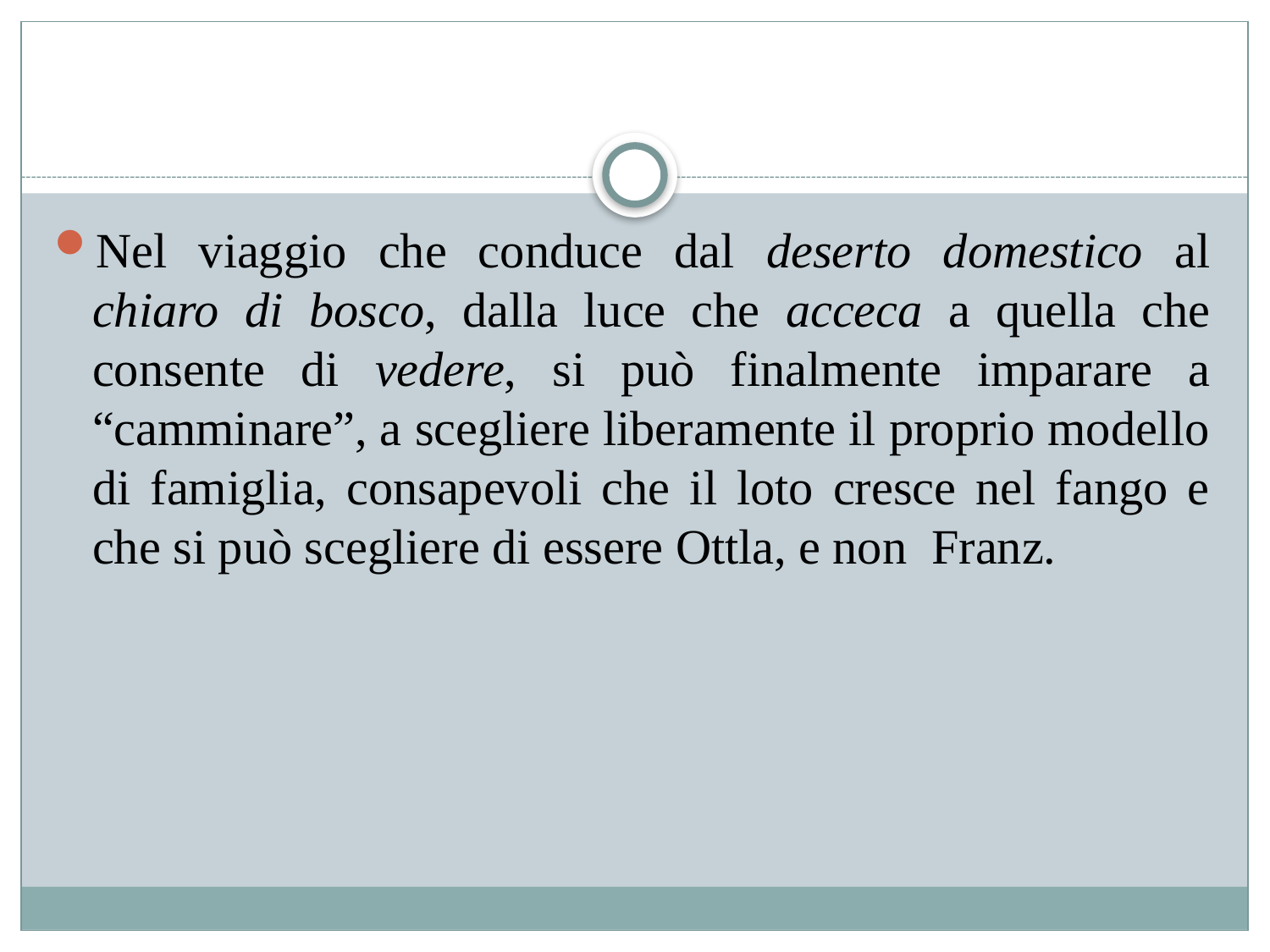

#
Nel viaggio che conduce dal deserto domestico al chiaro di bosco, dalla luce che acceca a quella che consente di vedere, si può finalmente imparare a “camminare”, a scegliere liberamente il proprio modello di famiglia, consapevoli che il loto cresce nel fango e che si può scegliere di essere Ottla, e non  Franz.